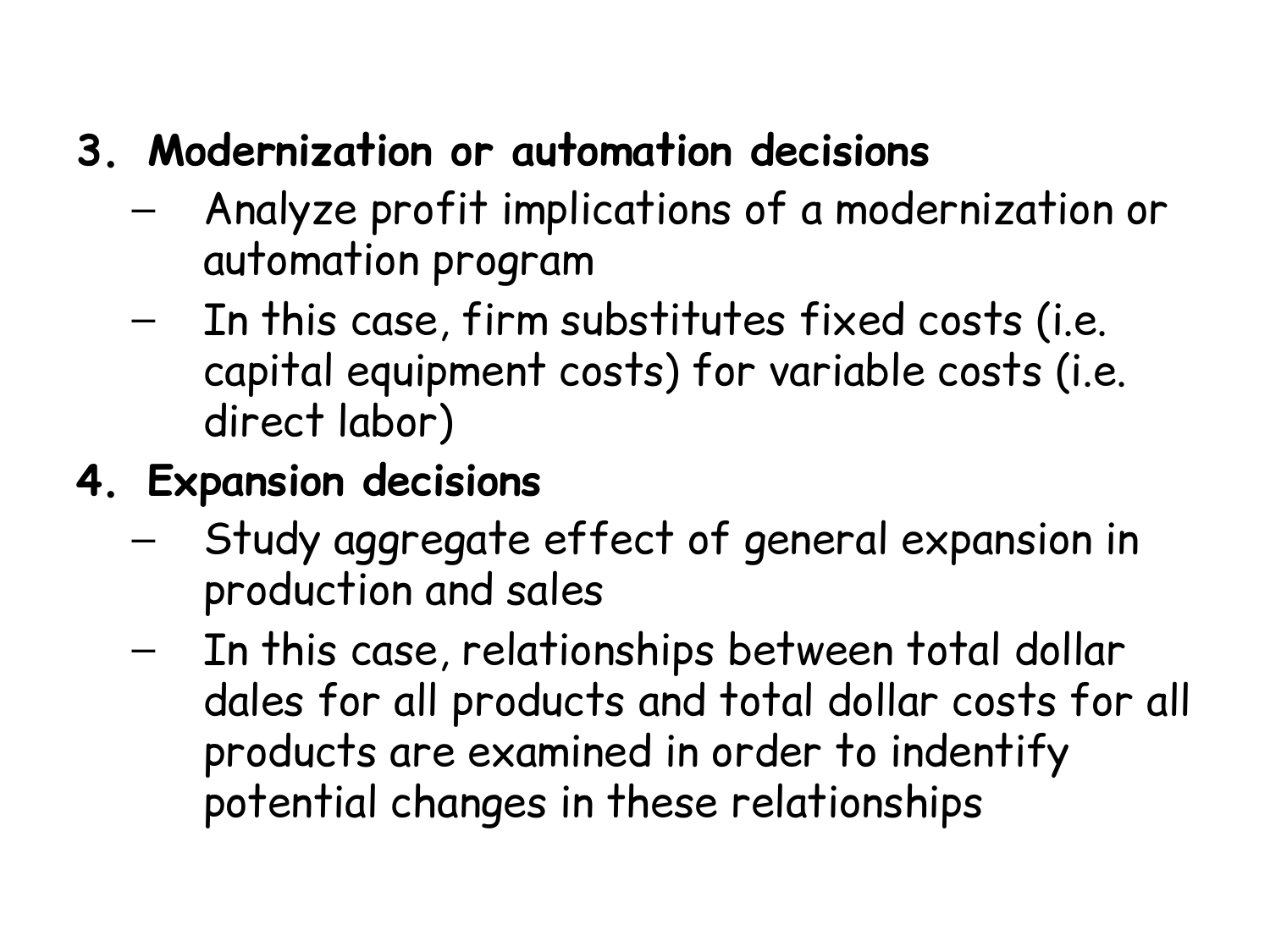

Modernization or automation decisions
Analyze profit implications of a modernization or automation program
In this case, firm substitutes fixed costs (i.e. capital equipment costs) for variable costs (i.e. direct labor)
Expansion decisions
Study aggregate effect of general expansion in production and sales
In this case, relationships between total dollar dales for all products and total dollar costs for all products are examined in order to indentify potential changes in these relationships